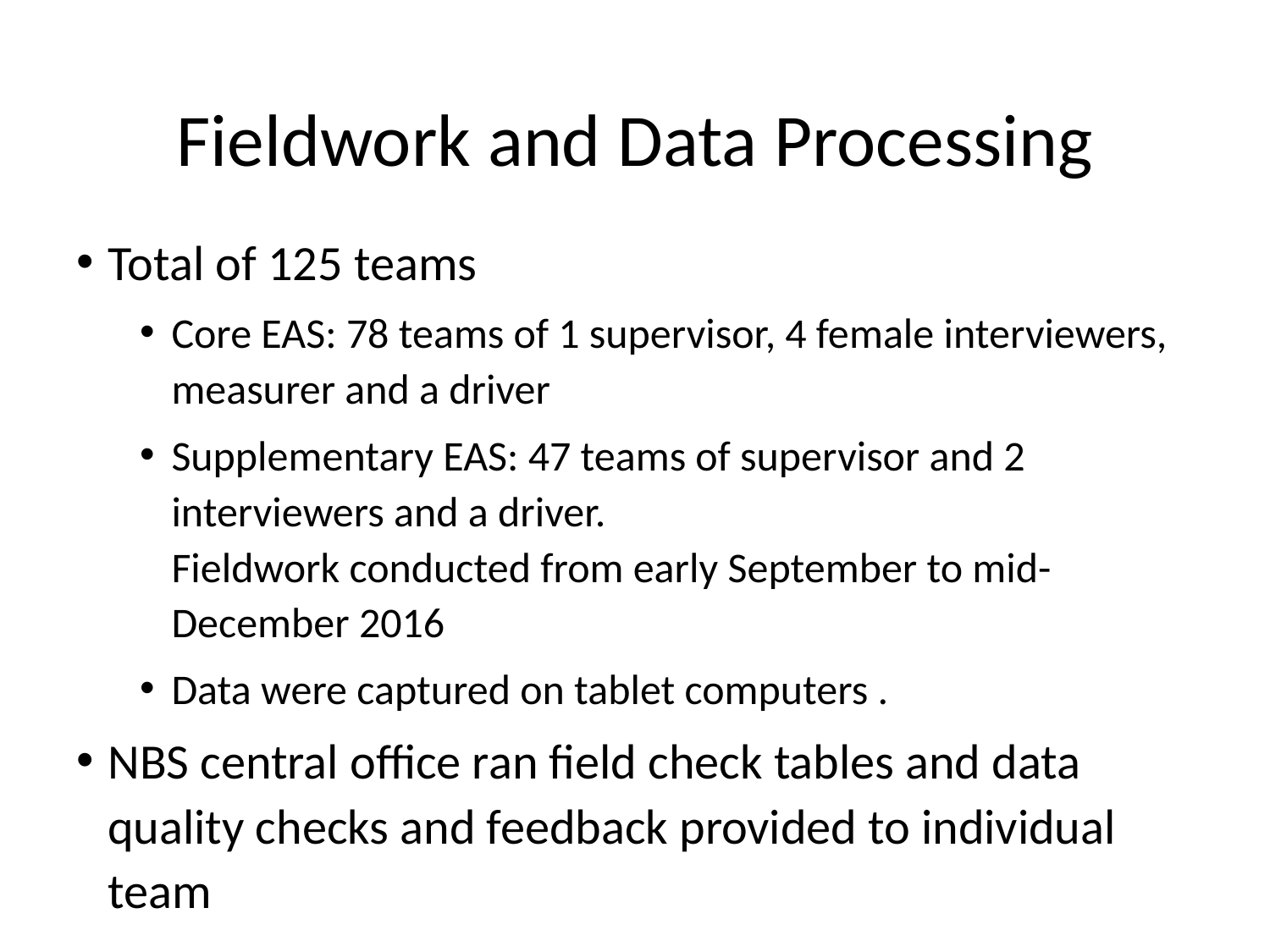

# Fieldwork and Data Processing
Total of 125 teams
Core EAS: 78 teams of 1 supervisor, 4 female interviewers, measurer and a driver
Supplementary EAS: 47 teams of supervisor and 2 interviewers and a driver.
Fieldwork conducted from early September to mid-December 2016
Data were captured on tablet computers .
NBS central office ran field check tables and data quality checks and feedback provided to individual team